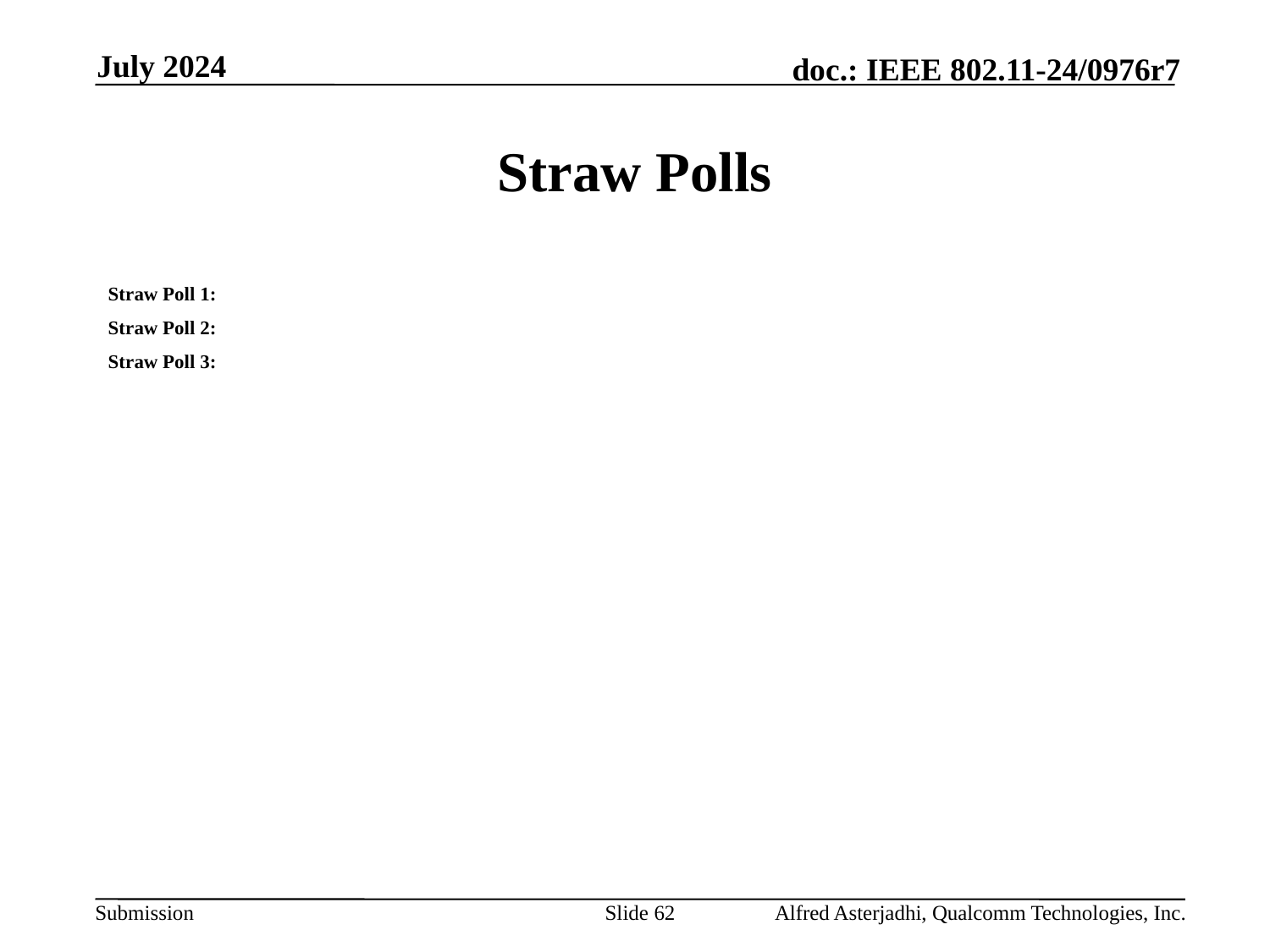

July 2024
# Straw Polls
Straw Poll 1:
Straw Poll 2:
Straw Poll 3:

Slide 62
Alfred Asterjadhi, Qualcomm Technologies, Inc.